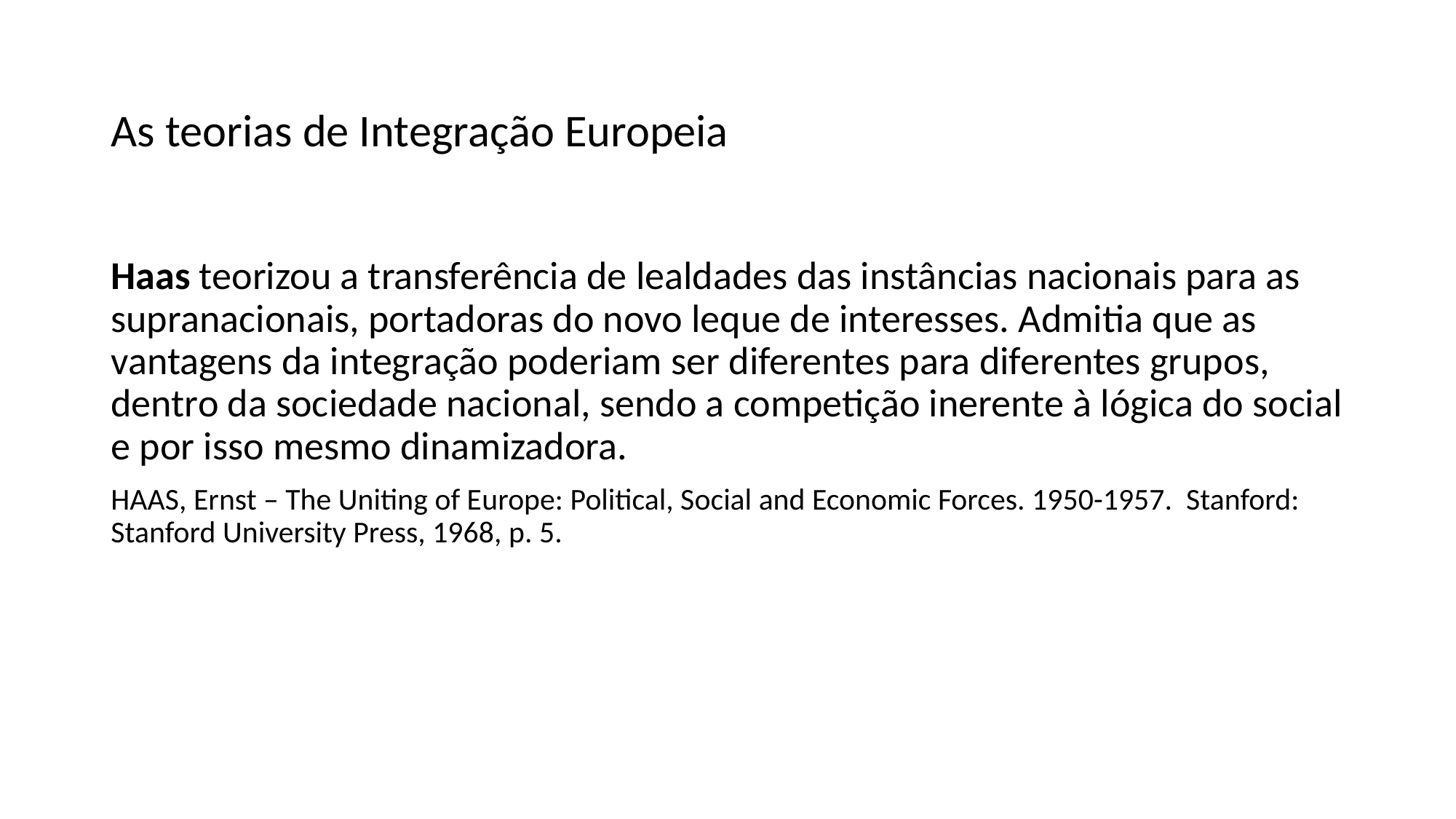

# As teorias de Integração Europeia
Haas teorizou a transferência de lealdades das instâncias nacionais para as supranacionais, portadoras do novo leque de interesses. Admitia que as vantagens da integração poderiam ser diferentes para diferentes grupos, dentro da sociedade nacional, sendo a competição inerente à lógica do social e por isso mesmo dinamizadora.
HAAS, Ernst – The Uniting of Europe: Political, Social and Economic Forces. 1950-1957.  Stanford: Stanford University Press, 1968, p. 5.